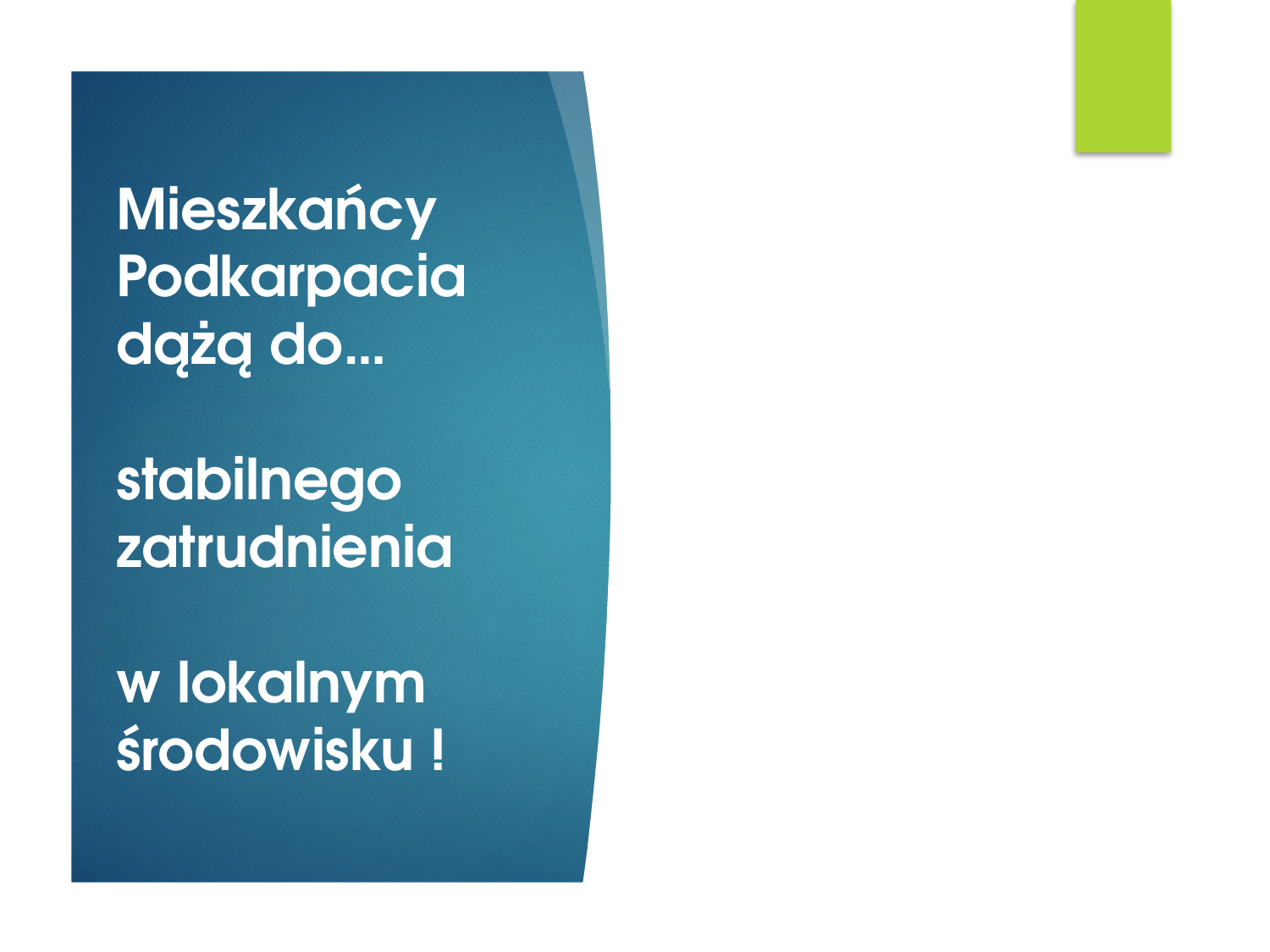

Mieszkańcy Podkarpacia dążą do…
stabilnego zatrudnienia
w lokalnym środowisku !